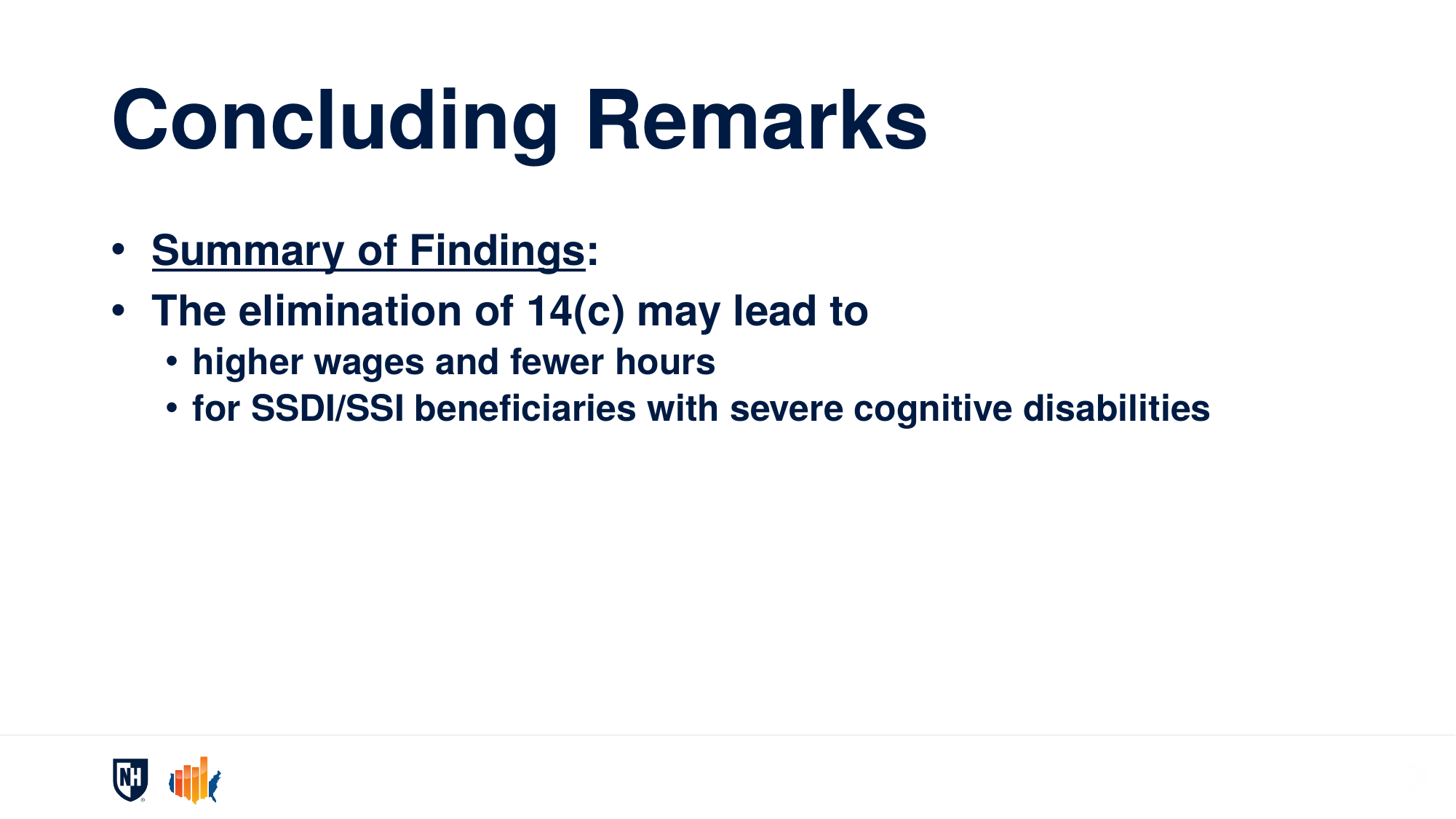

# Concluding Remarks
Summary of Findings:
The elimination of 14(c) may lead to
higher wages and fewer hours
for SSDI/SSI beneficiaries with severe cognitive disabilities